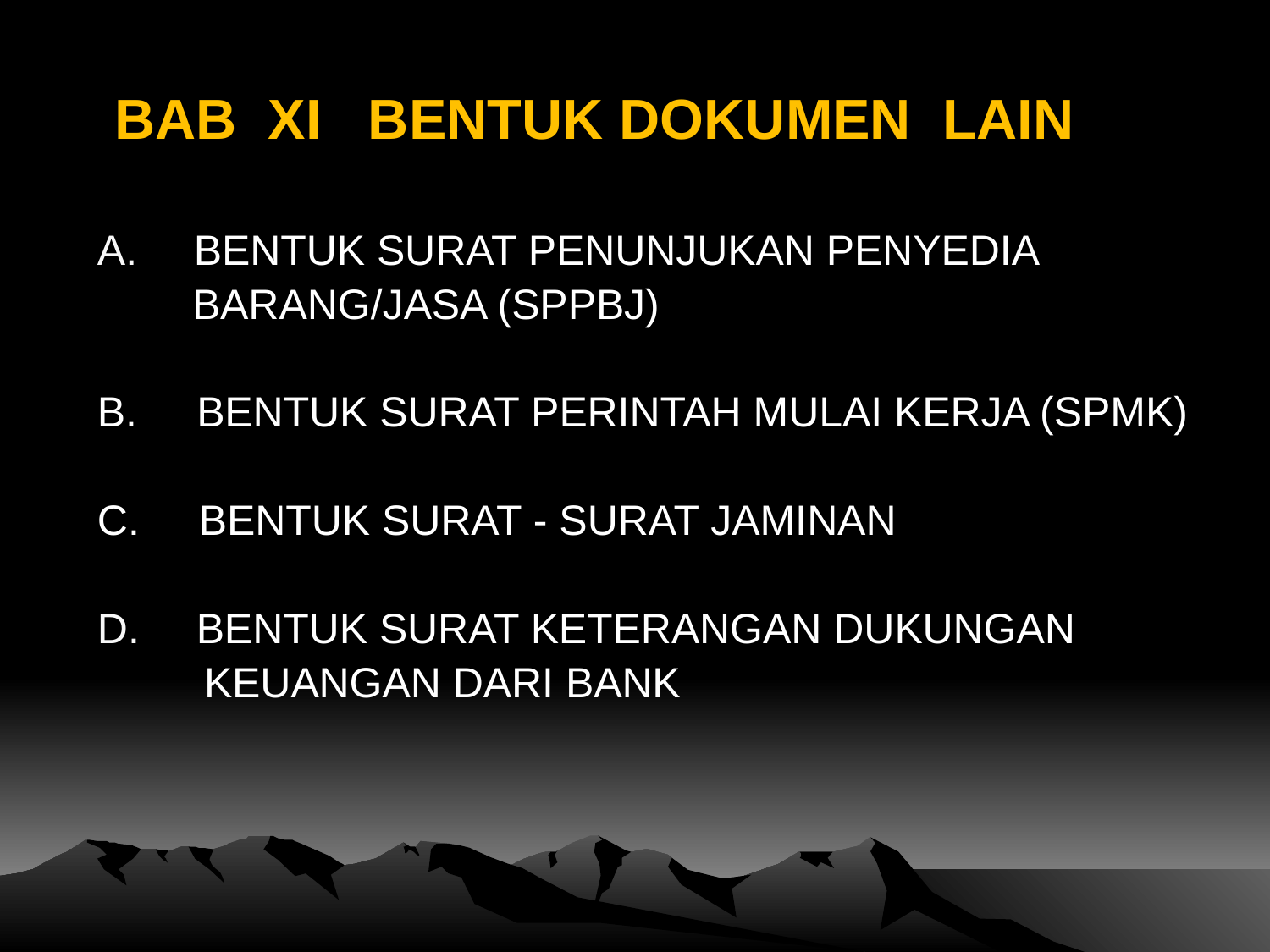

# BAB  XI   BENTUK DOKUMEN  LAIN
 BENTUK SURAT PENUNJUKAN PENYEDIA
        BARANG/JASA (SPPBJ)

B.     BENTUK SURAT PERINTAH MULAI KERJA (SPMK)

C.     BENTUK SURAT - SURAT JAMINAN

   BENTUK SURAT KETERANGAN DUKUNGAN
         KEUANGAN DARI BANK